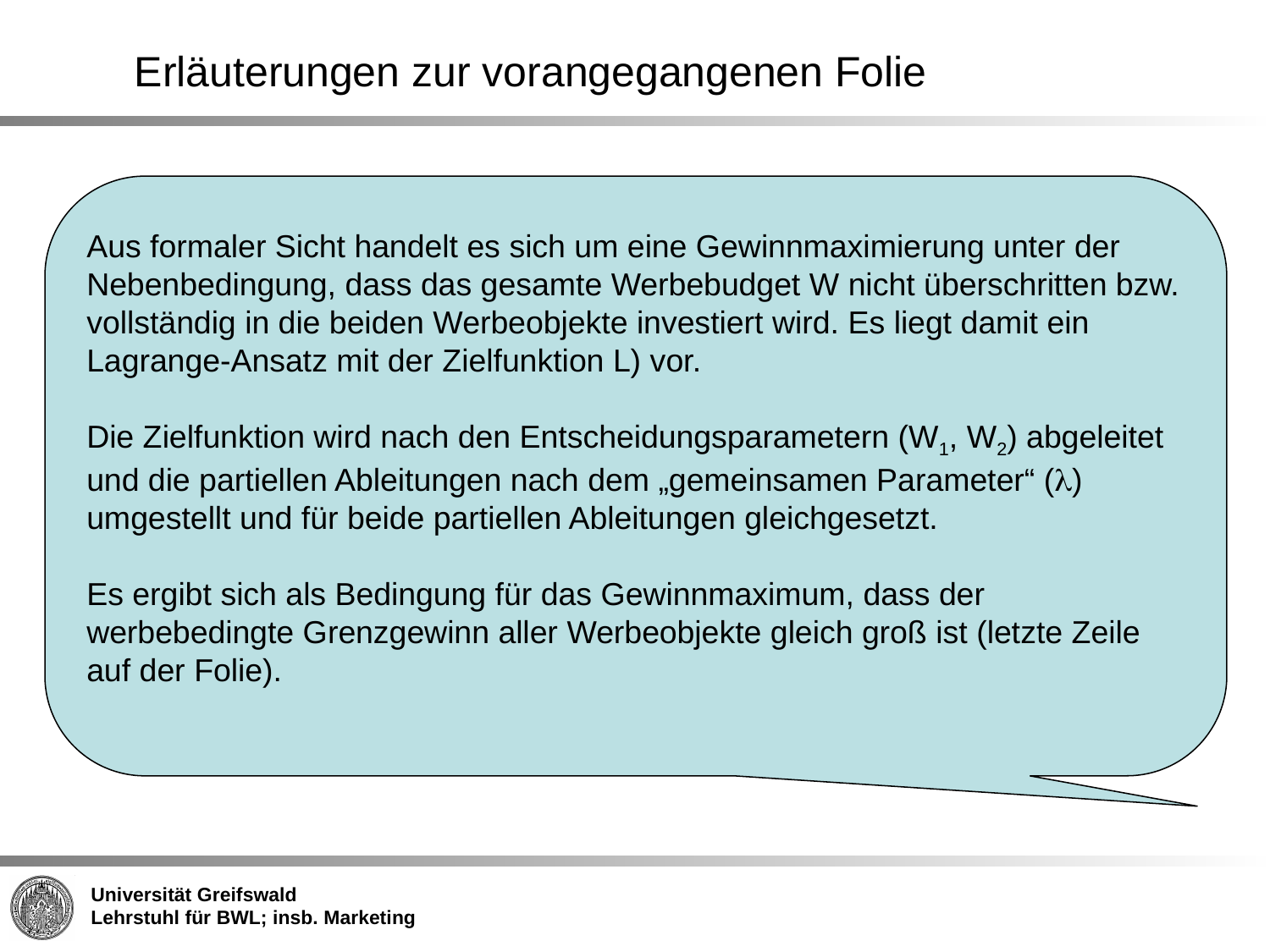

Erläuterungen zur vorangegangenen Folie
Aus formaler Sicht handelt es sich um eine Gewinnmaximierung unter der Nebenbedingung, dass das gesamte Werbebudget W nicht überschritten bzw. vollständig in die beiden Werbeobjekte investiert wird. Es liegt damit ein Lagrange-Ansatz mit der Zielfunktion L) vor.

Die Zielfunktion wird nach den Entscheidungsparametern (W1, W2) abgeleitet und die partiellen Ableitungen nach dem „gemeinsamen Parameter“ (λ) umgestellt und für beide partiellen Ableitungen gleichgesetzt.

Es ergibt sich als Bedingung für das Gewinnmaximum, dass der werbebedingte Grenzgewinn aller Werbeobjekte gleich groß ist (letzte Zeile auf der Folie).